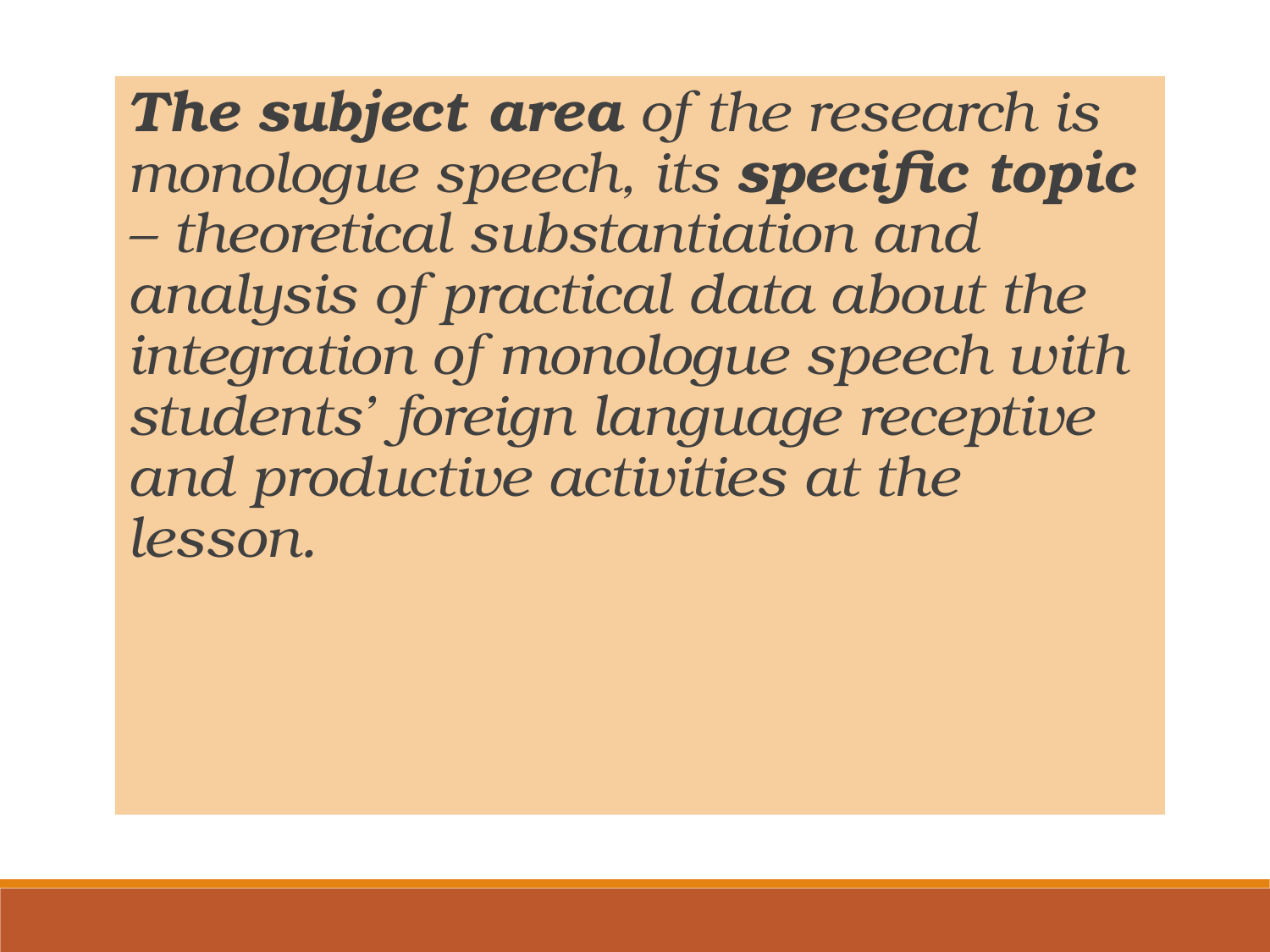

The subject area of the research is monologue speech, its specific topic – theoretical substantiation and analysis of practical data about the integration of monologue speech with students’ foreign language receptive and productive activities at the lesson.